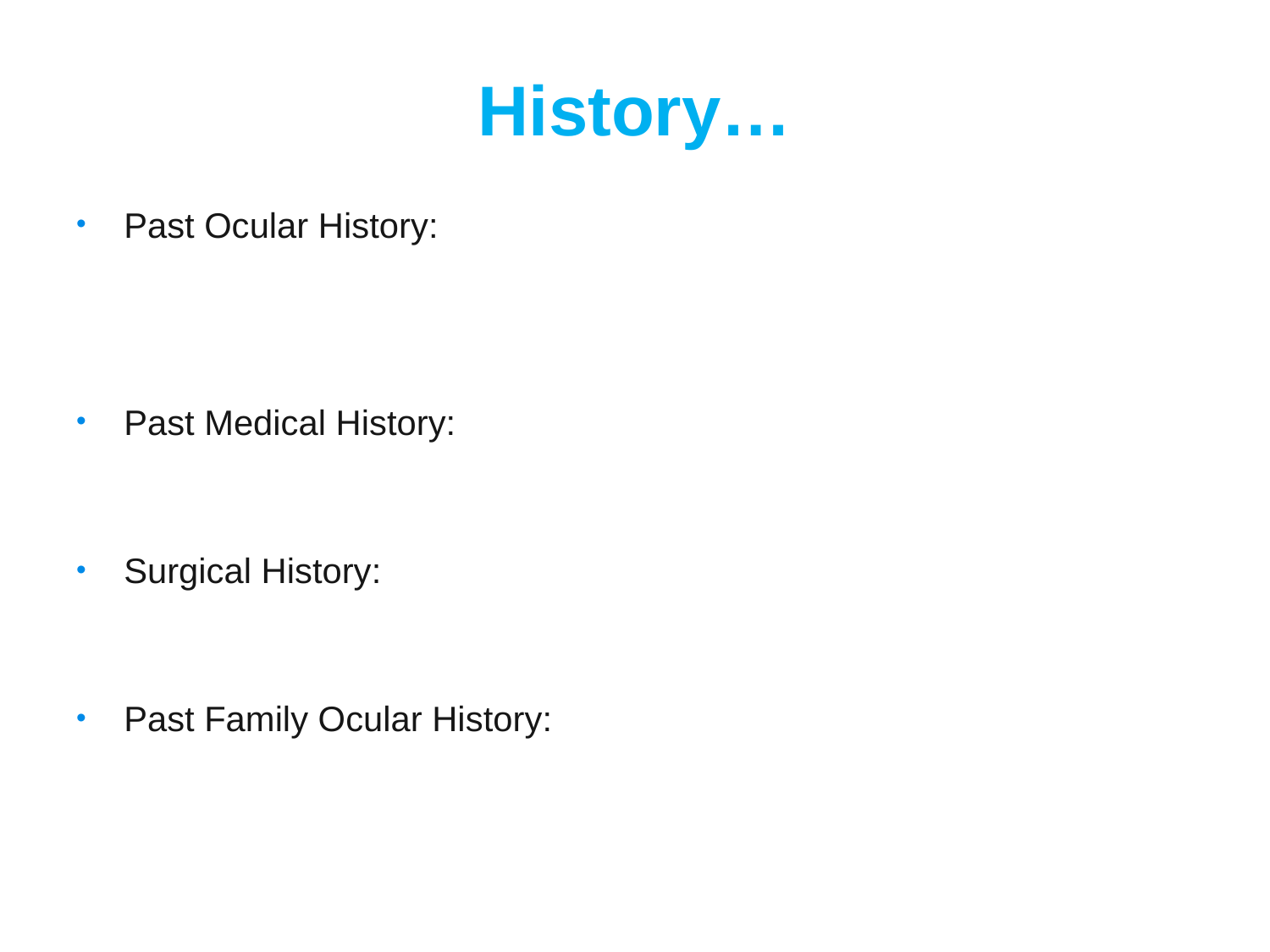

# History…
Past Ocular History:

Past Medical History:

Surgical History:

Past Family Ocular History: